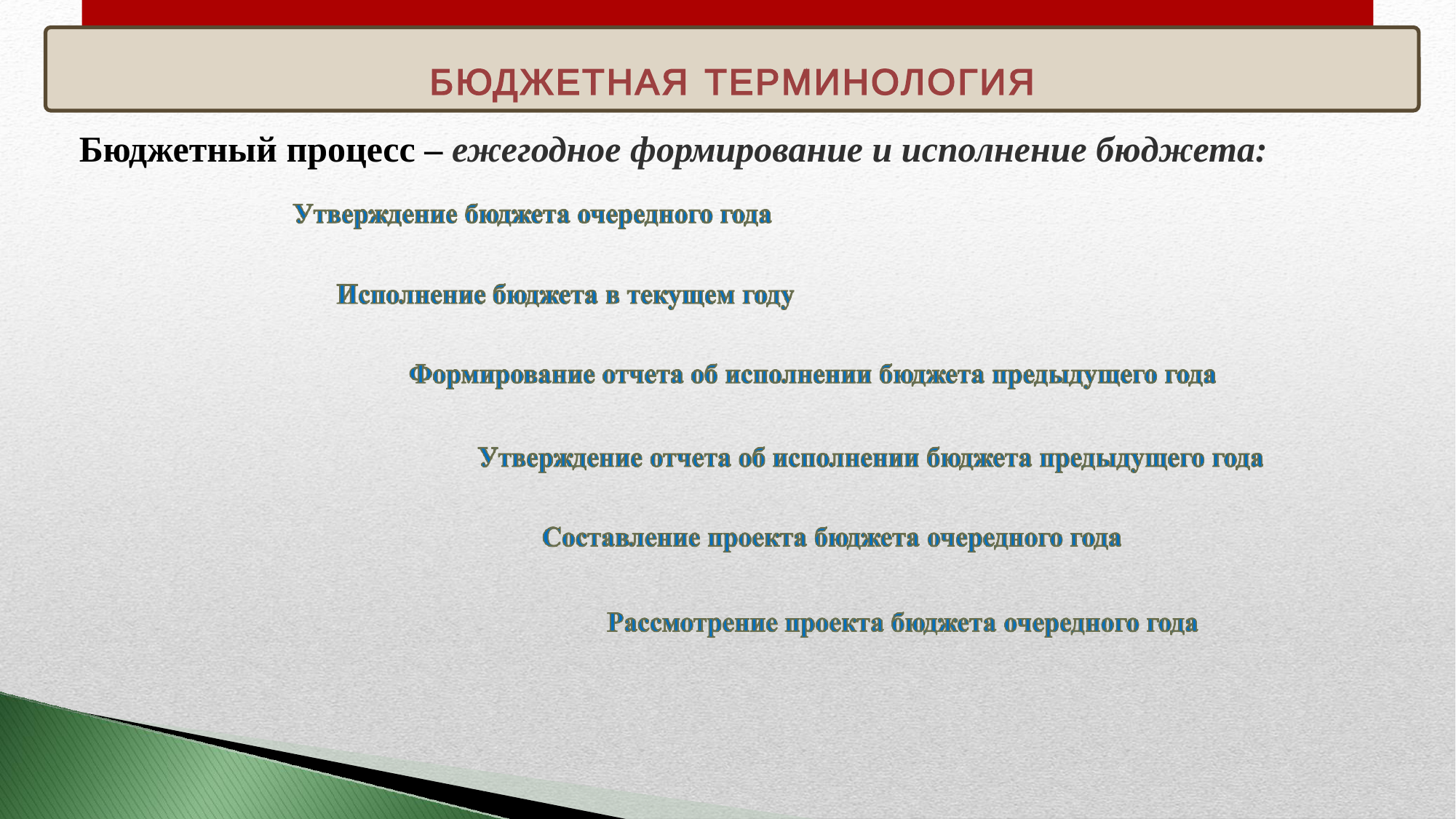

Бюджетная ТЕРМИНОЛОГИЯ
Бюджетный процесс – ежегодное формирование и исполнение бюджета: